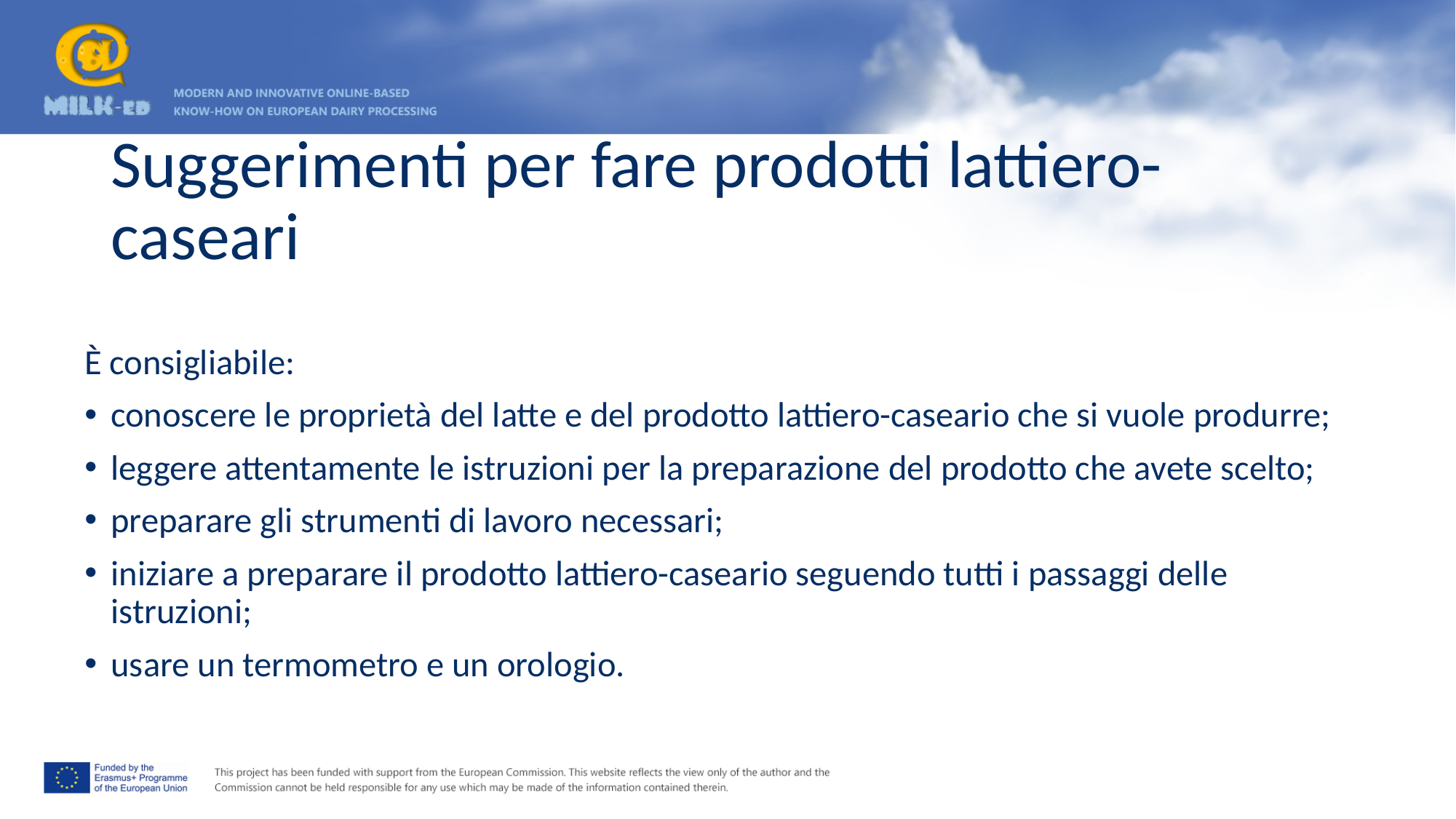

# Suggerimenti per fare prodotti lattiero-caseari

È consigliabile:
conoscere le proprietà del latte e del prodotto lattiero-caseario che si vuole produrre;
leggere attentamente le istruzioni per la preparazione del prodotto che avete scelto;
preparare gli strumenti di lavoro necessari;
iniziare a preparare il prodotto lattiero-caseario seguendo tutti i passaggi delle istruzioni;
usare un termometro e un orologio.